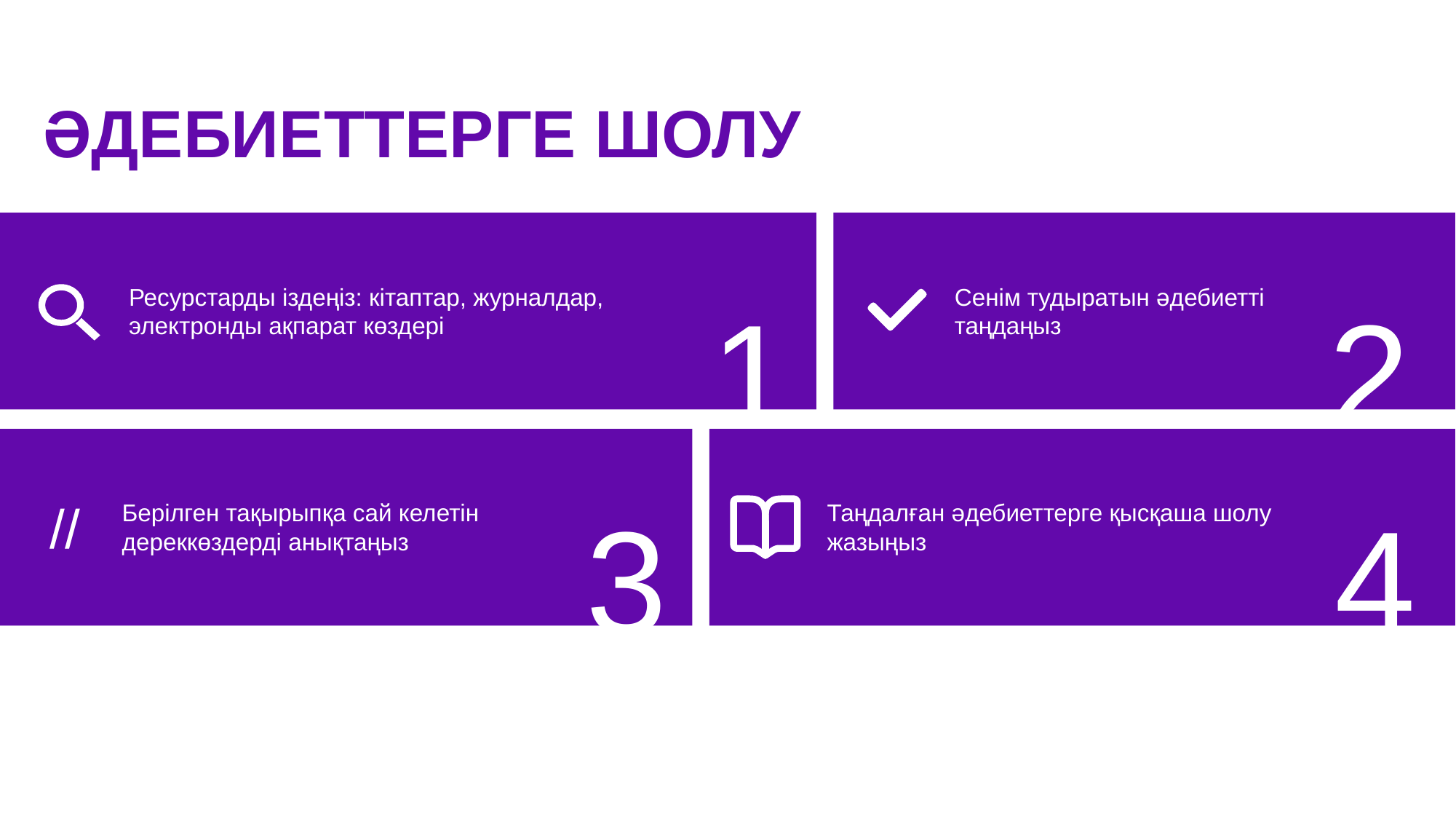

ӘДЕБИЕТТЕРГЕ ШОЛУ

1
2
Ресурстарды іздеңіз: кітаптар, журналдар, электронды ақпарат көздері
Сенім тудыратын әдебиетті таңдаңыз

3
4
//
Берілген тақырыпқа сай келетін дереккөздерді анықтаңыз
Таңдалған әдебиеттерге қысқаша шолу жазыңыз